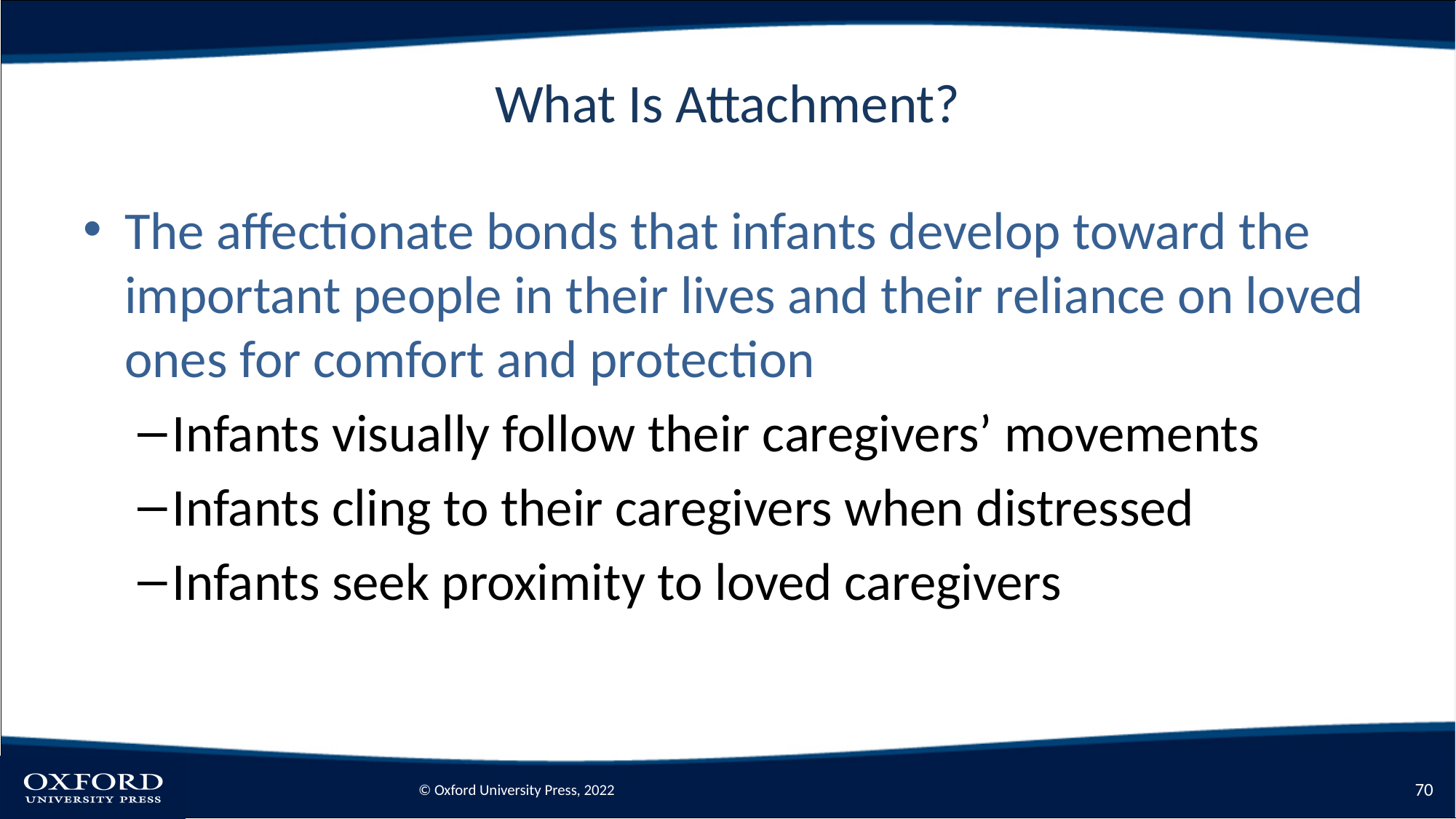

# What Is Attachment?
The affectionate bonds that infants develop toward the important people in their lives and their reliance on loved ones for comfort and protection
Infants visually follow their caregivers’ movements
Infants cling to their caregivers when distressed
Infants seek proximity to loved caregivers